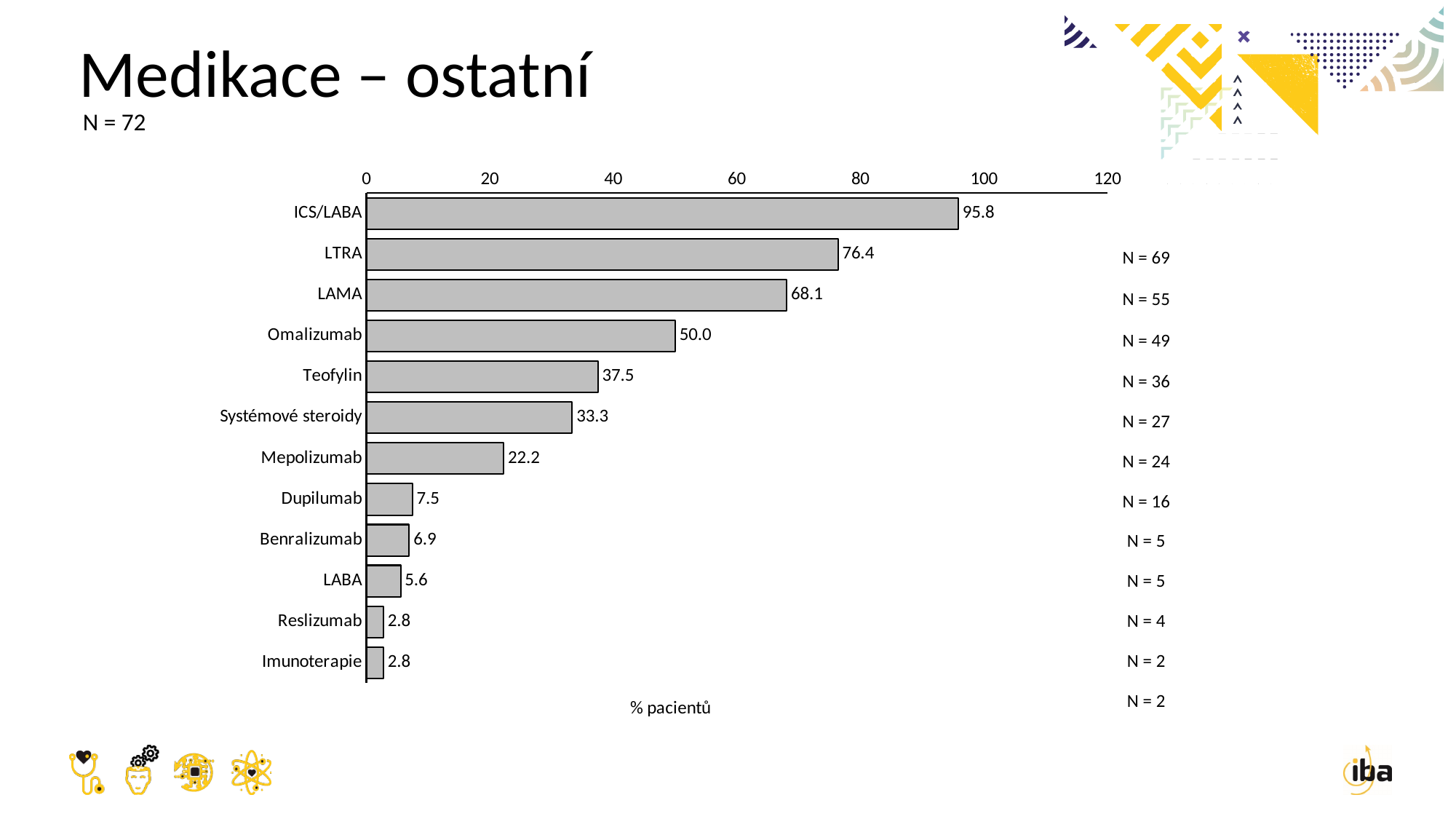

# Medikace – ostatní
N = 72

### Chart

| Category | Řada 1 |
|---|---|
| ICS/LABA | 95.83333333333334 |
| LTRA | 76.38888888888889 |
| LAMA | 68.05555555555556 |
| Omalizumab | 50.0 |
| Teofylin | 37.5 |
| Systémové steroidy | 33.33333333333333 |
| Mepolizumab | 22.22222222222222 |
| Dupilumab | 7.462686567164178 |
| Benralizumab | 6.944444444444445 |
| LABA | 5.555555555555555 |
| Reslizumab | 2.7777777777777777 |
| Imunoterapie | 2.7777777777777777 |
| N = 69 |
| --- |
| N = 55 |
| N = 49 |
| N = 36 |
| N = 27 |
| N = 24 |
| N = 16 |
| N = 5 |
| N = 5 |
| N = 4 |
| N = 2 |
| N = 2 |